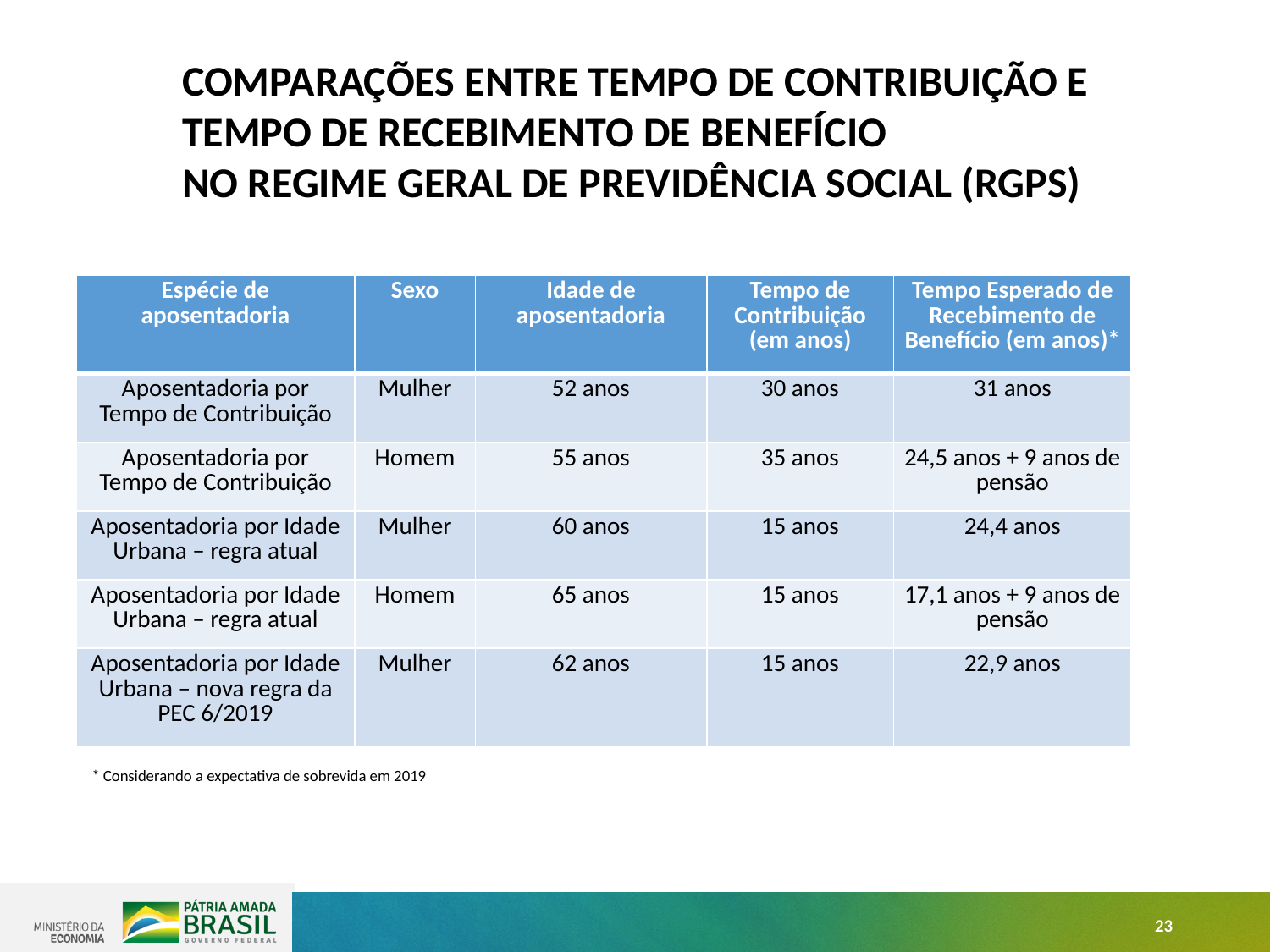

COMPARAÇÕES ENTRE TEMPO DE CONTRIBUIÇÃO E TEMPO DE RECEBIMENTO DE BENEFÍCIO
NO REGIME GERAL DE PREVIDÊNCIA SOCIAL (RGPS)
| Espécie de aposentadoria | Sexo | Idade de aposentadoria | Tempo de Contribuição (em anos) | Tempo Esperado de Recebimento de Benefício (em anos)\* |
| --- | --- | --- | --- | --- |
| Aposentadoria por Tempo de Contribuição | Mulher | 52 anos | 30 anos | 31 anos |
| Aposentadoria por Tempo de Contribuição | Homem | 55 anos | 35 anos | 24,5 anos + 9 anos de pensão |
| Aposentadoria por Idade Urbana – regra atual | Mulher | 60 anos | 15 anos | 24,4 anos |
| Aposentadoria por Idade Urbana – regra atual | Homem | 65 anos | 15 anos | 17,1 anos + 9 anos de pensão |
| Aposentadoria por Idade Urbana – nova regra da PEC 6/2019 | Mulher | 62 anos | 15 anos | 22,9 anos |
* Considerando a expectativa de sobrevida em 2019